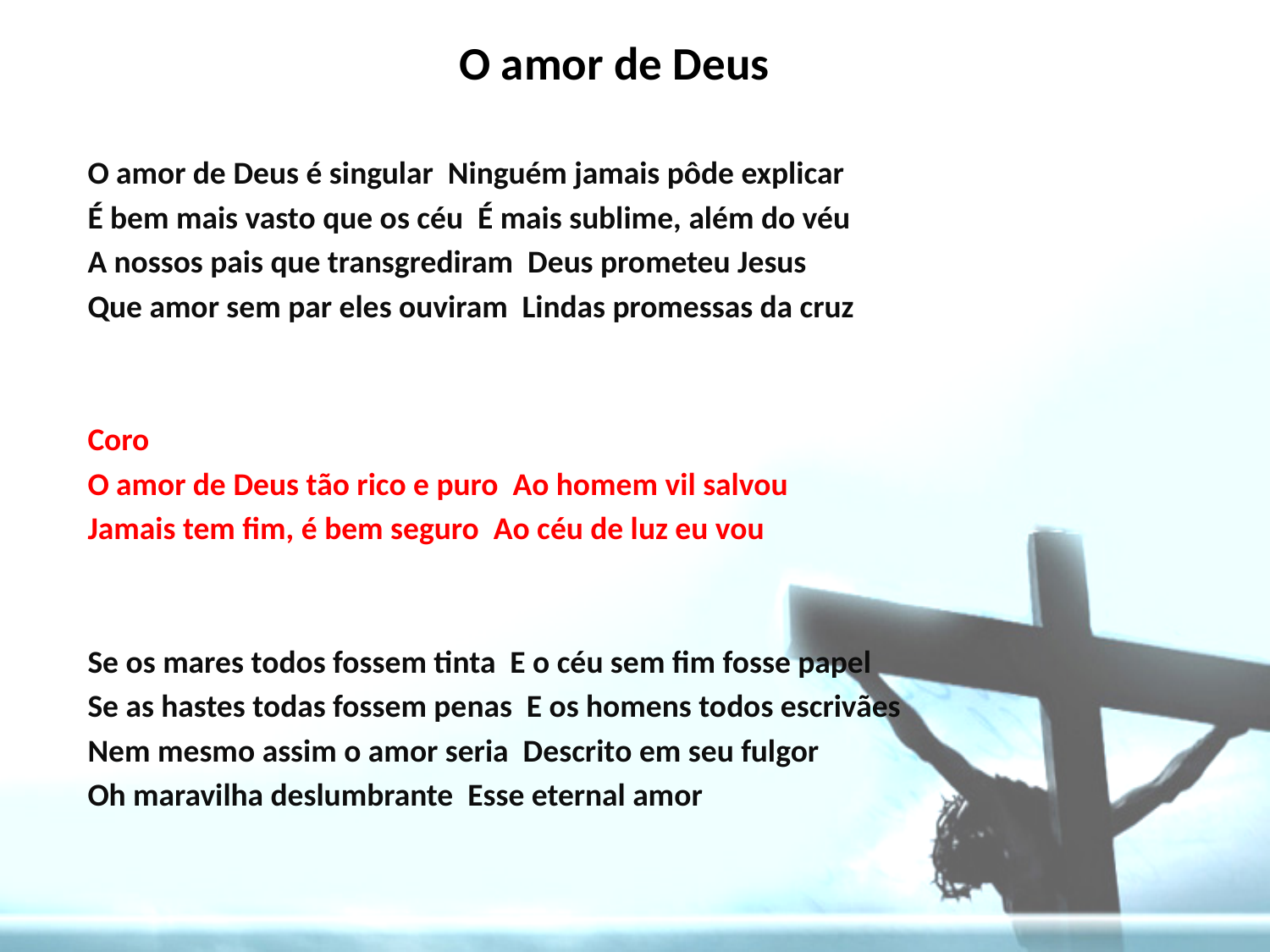

# O amor de Deus
O amor de Deus é singular  Ninguém jamais pôde explicar
É bem mais vasto que os céu  É mais sublime, além do véu
A nossos pais que transgrediram  Deus prometeu Jesus
Que amor sem par eles ouviram  Lindas promessas da cruz

Coro
O amor de Deus tão rico e puro  Ao homem vil salvou
Jamais tem fim, é bem seguro  Ao céu de luz eu vou

Se os mares todos fossem tinta  E o céu sem fim fosse papel
Se as hastes todas fossem penas  E os homens todos escrivães
Nem mesmo assim o amor seria  Descrito em seu fulgor
Oh maravilha deslumbrante  Esse eternal amor